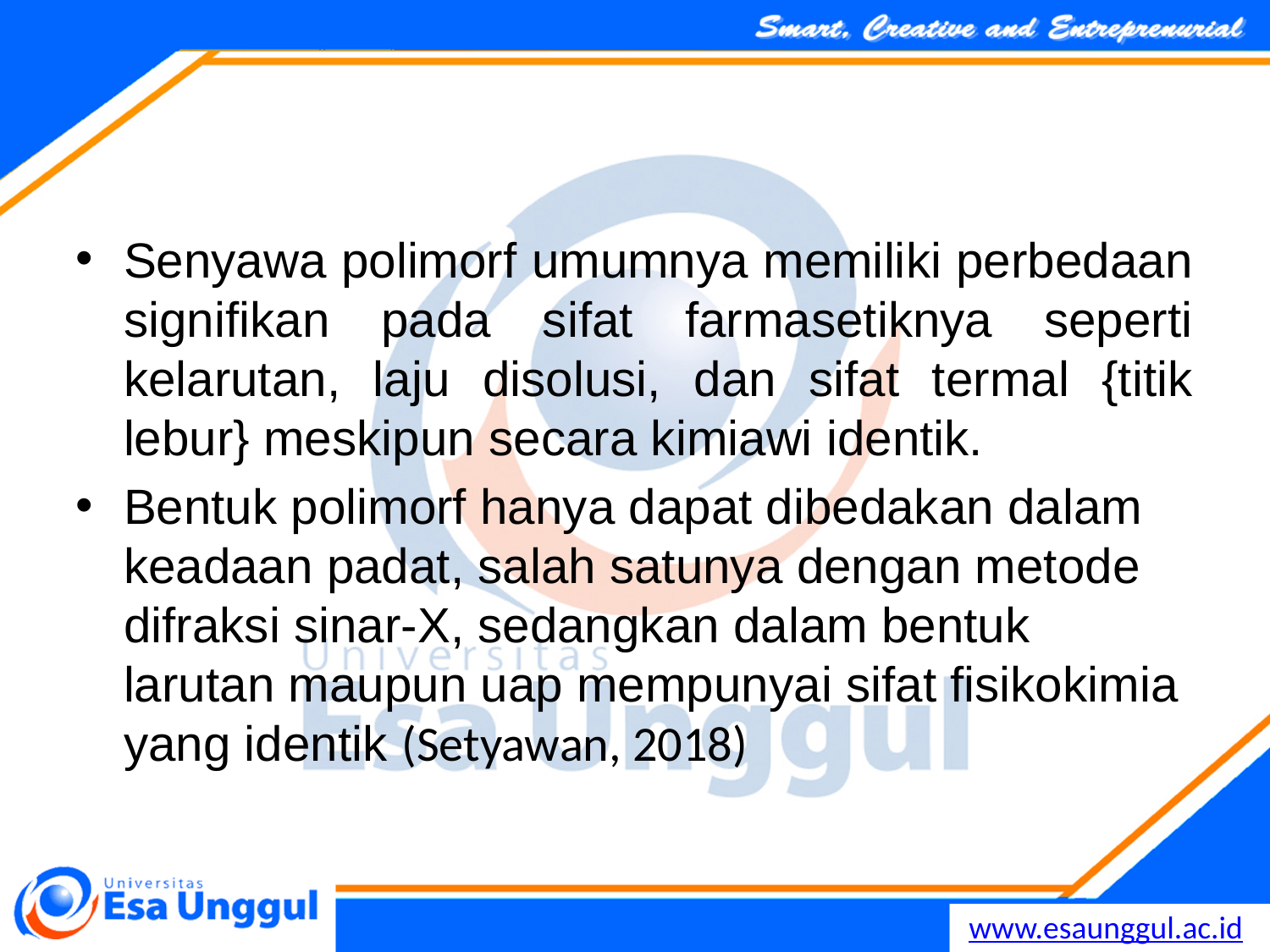

#
Senyawa polimorf umumnya memiliki perbedaan signifikan pada sifat farmasetiknya seperti kelarutan, laju disolusi, dan sifat termal {titik lebur} meskipun secara kimiawi identik.
Bentuk polimorf hanya dapat dibedakan dalam keadaan padat, salah satunya dengan metode difraksi sinar-X, sedangkan dalam bentuk larutan maupun uap mempunyai sifat fisikokimia yang identik (Setyawan, 2018)